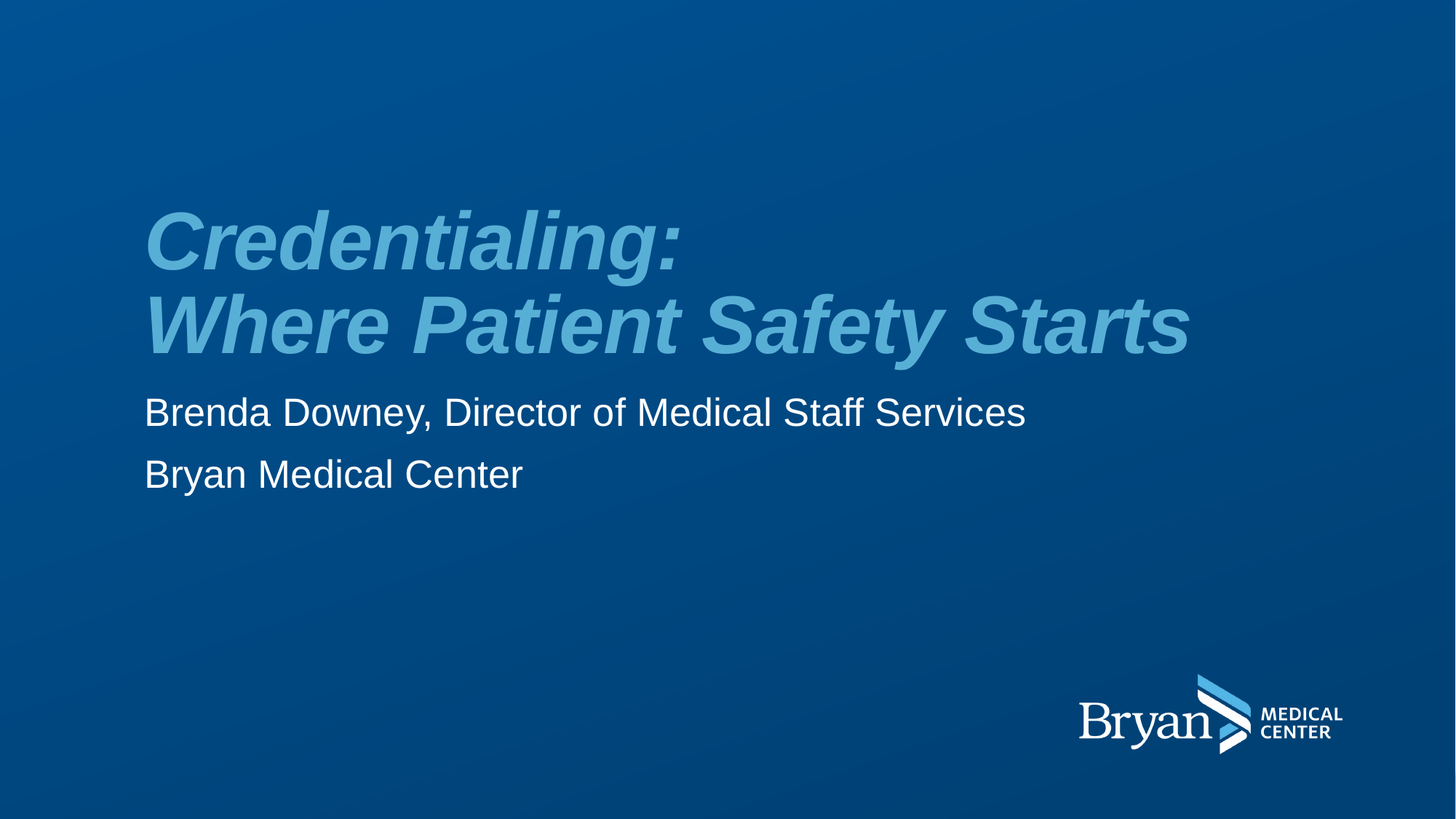

# Credentialing: Where Patient Safety Starts
Brenda Downey, Director of Medical Staff Services
Bryan Medical Center